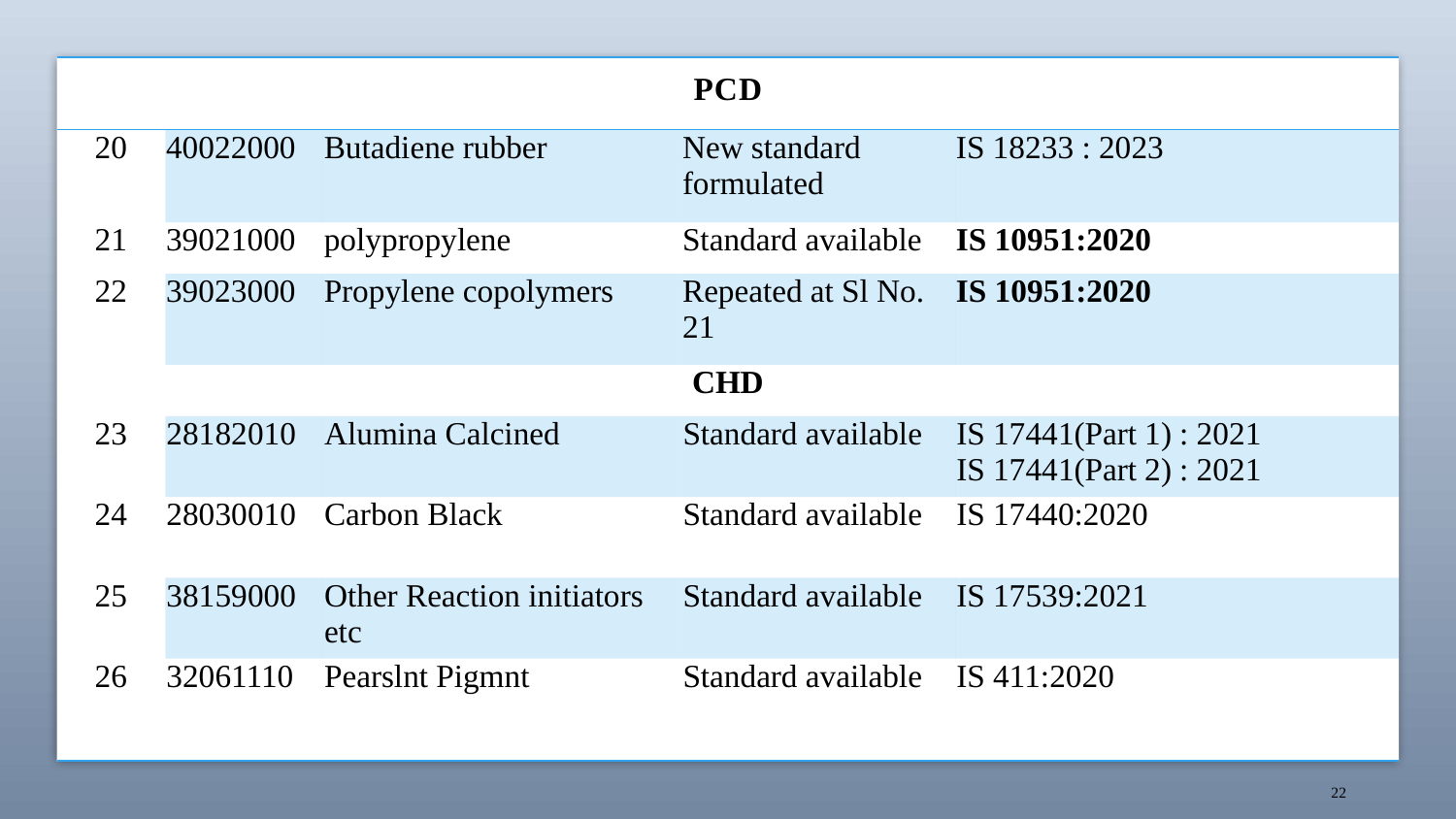

| PCD |  |  |  |  |
| --- | --- | --- | --- | --- |
| 20 | 40022000 | Butadiene rubber | New standard formulated | IS 18233 : 2023 |
| 21 | 39021000 | polypropylene | Standard available | IS 10951:2020 |
| 22 | 39023000 | Propylene copolymers | Repeated at Sl No. 21 | IS 10951:2020 |
| CHD |  |  |  |  |
| 23 | 28182010 | Alumina Calcined | Standard available | IS 17441(Part 1) : 2021 IS 17441(Part 2) : 2021 |
| 24 | 28030010 | Carbon Black | Standard available | IS 17440:2020 |
| 25 | 38159000 | Other Reaction initiators etc | Standard available | IS 17539:2021 |
| 26 | 32061110 | Pearslnt Pigmnt | Standard available | IS 411:2020 |
22